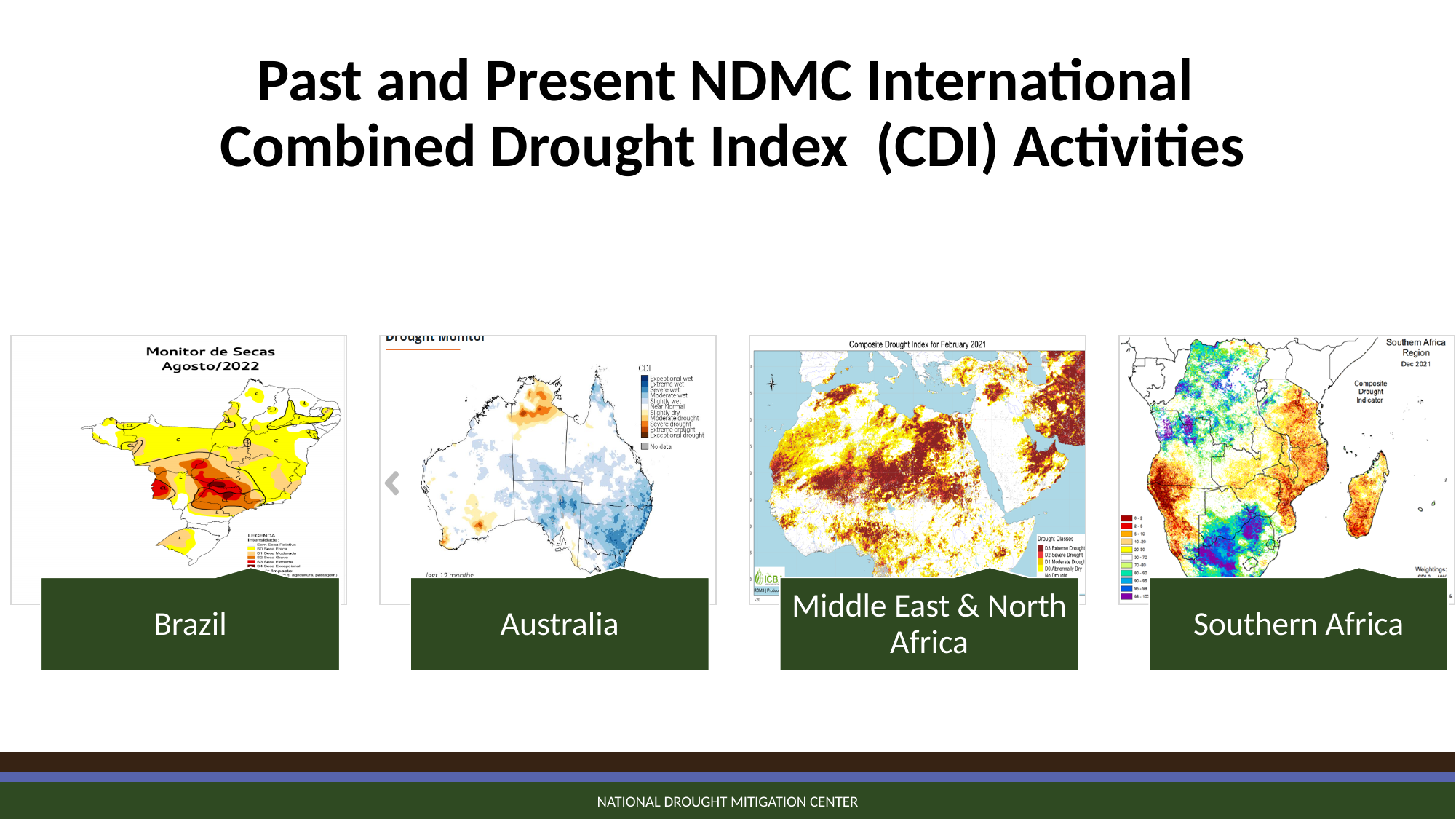

# Past and Present NDMC International Combined Drought Index  (CDI) Activities
Brazil
Australia
Middle East & North Africa
Southern Africa
NATIONAL DROUGHT MITIGATION CENTER